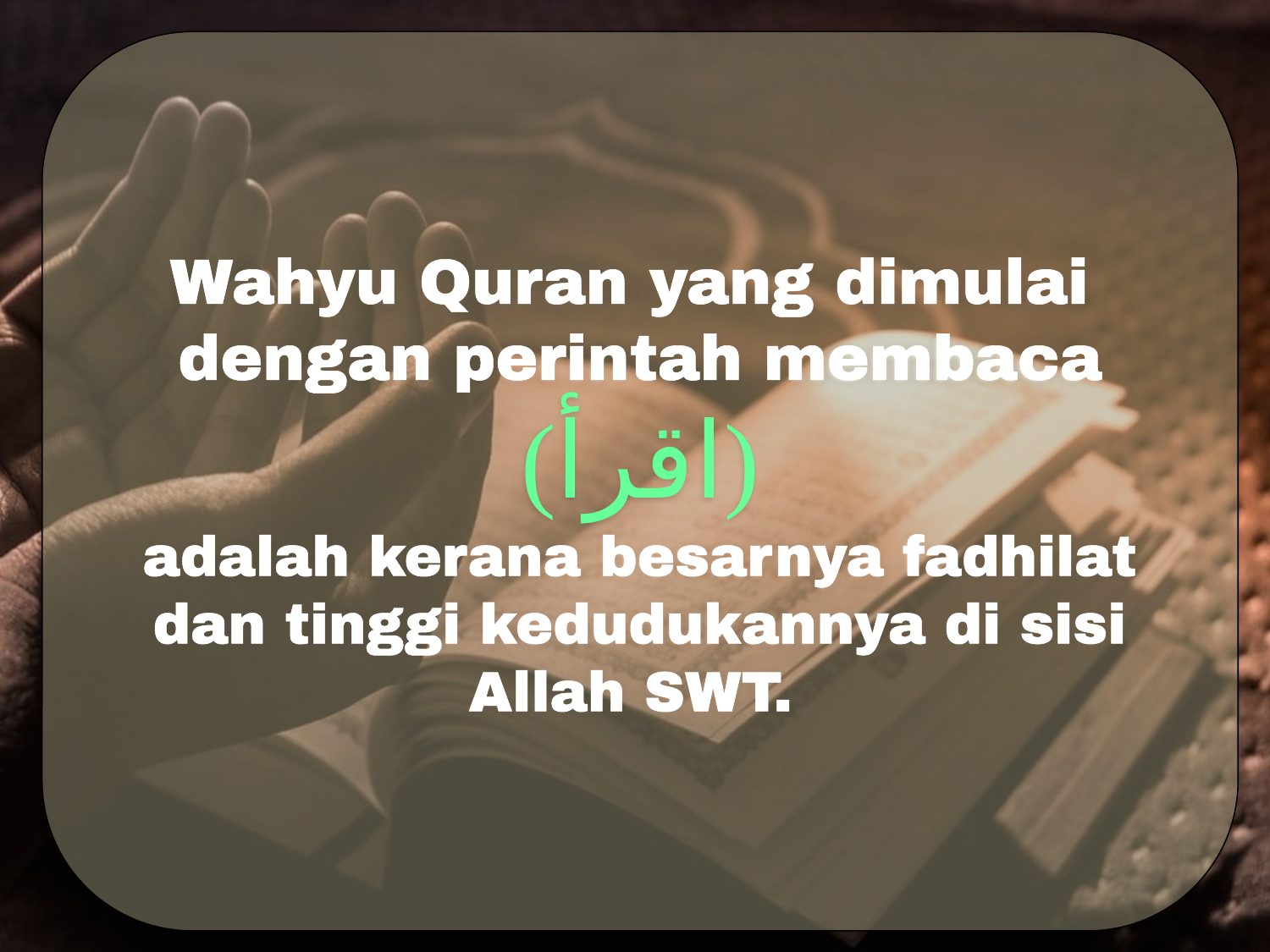

Wahyu Quran yang dimulai  dengan perintah membaca
(اقرأ)
adalah kerana besarnya fadhilat dan tinggi kedudukannya di sisi Allah SWT.